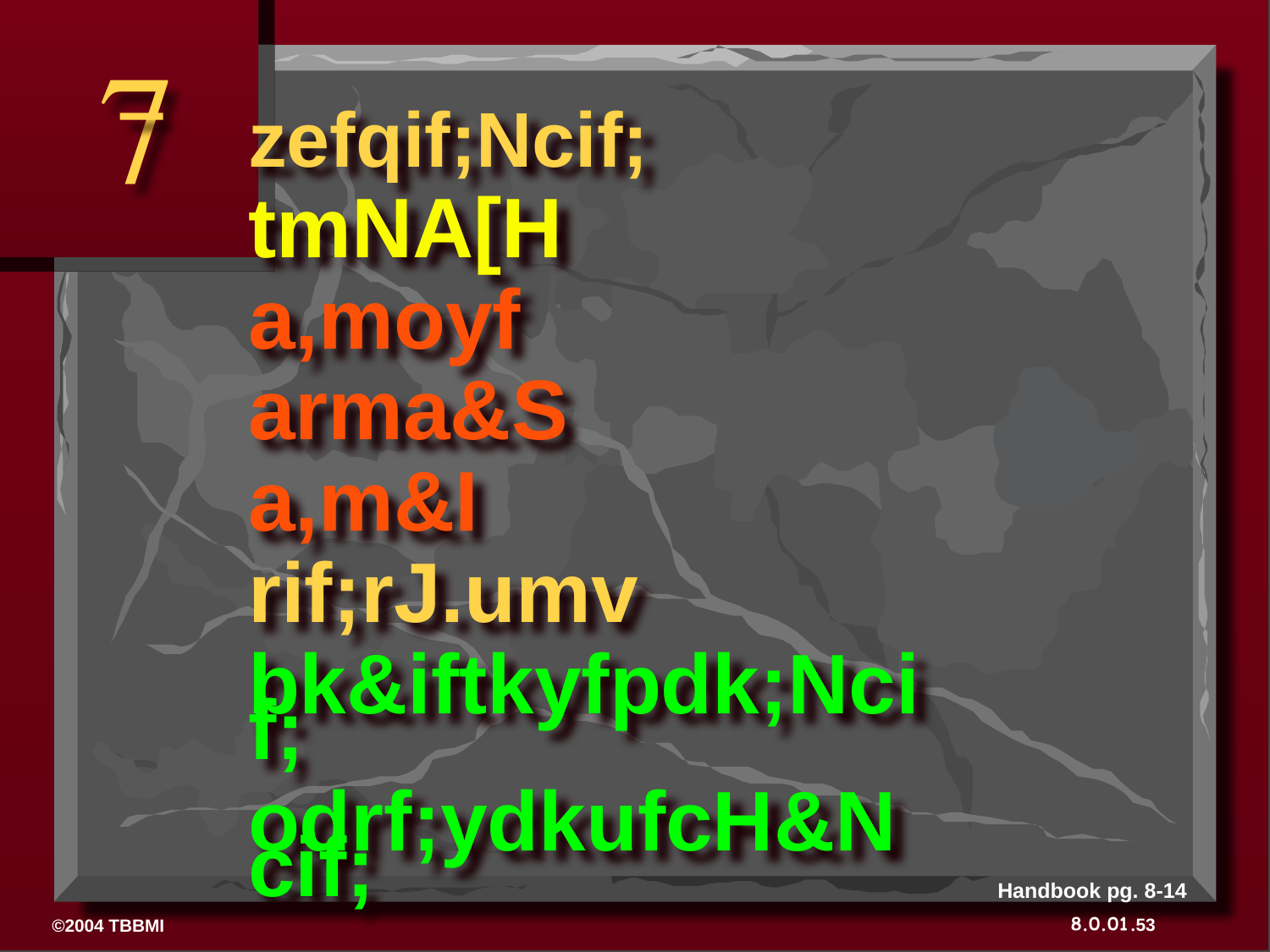

7

# zefqif;Ncif; tmNA[H a,moyf arma&S a,m&I rif;rJ.umv bk&iftkyfpdk;Ncif; odrf;ydkufcH&Ncif;
Handbook pg. 8-14
53